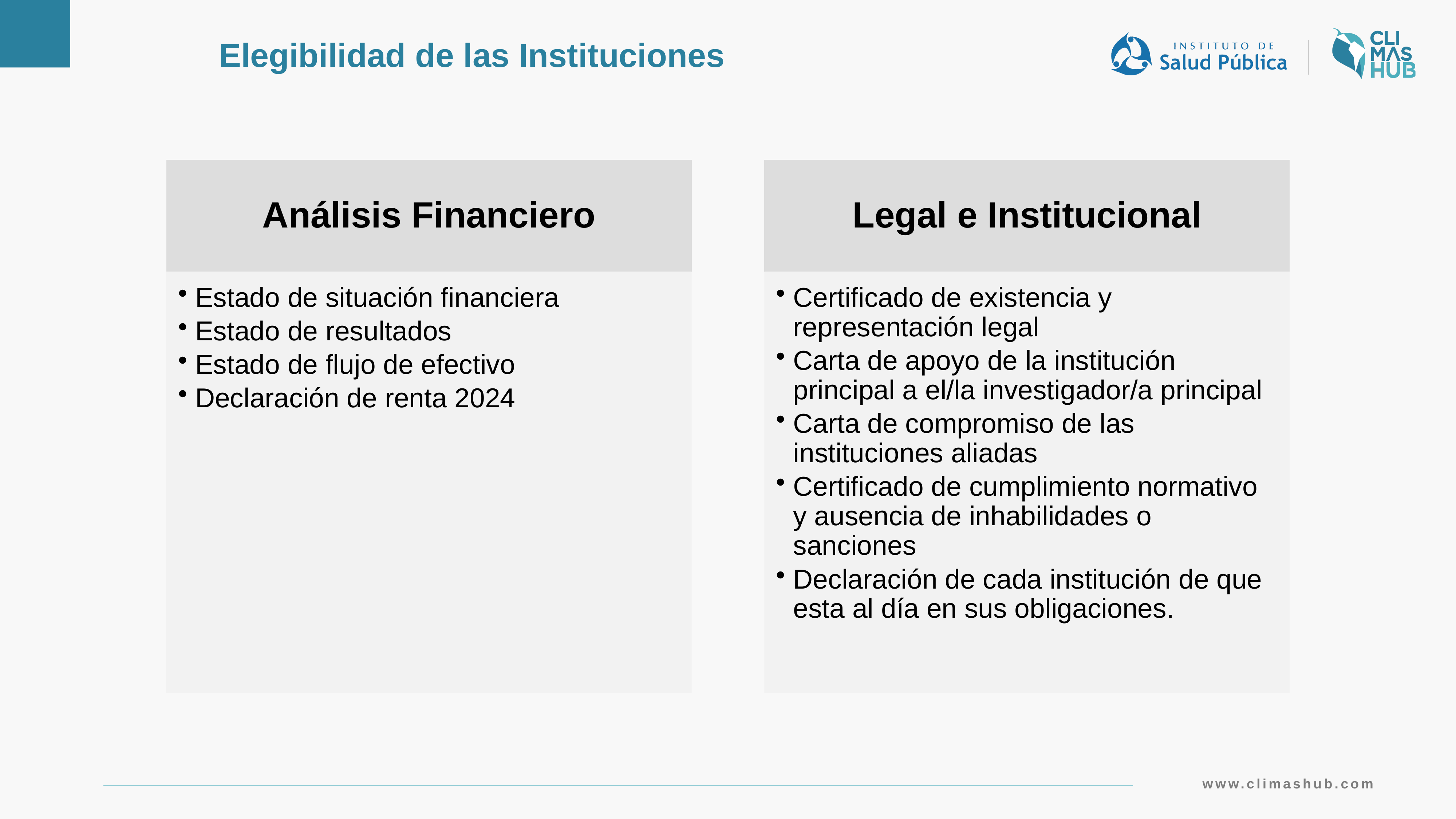

Elegibilidad de las Instituciones
Análisis Financiero
Estado de situación financiera
Estado de resultados
Estado de flujo de efectivo
Declaración de renta 2024
Legal e Institucional
Certificado de existencia y representación legal
Carta de apoyo de la institución principal a el/la investigador/a principal
Carta de compromiso de las instituciones aliadas
Certificado de cumplimiento normativo y ausencia de inhabilidades o sanciones
Declaración de cada institución de que esta al día en sus obligaciones.